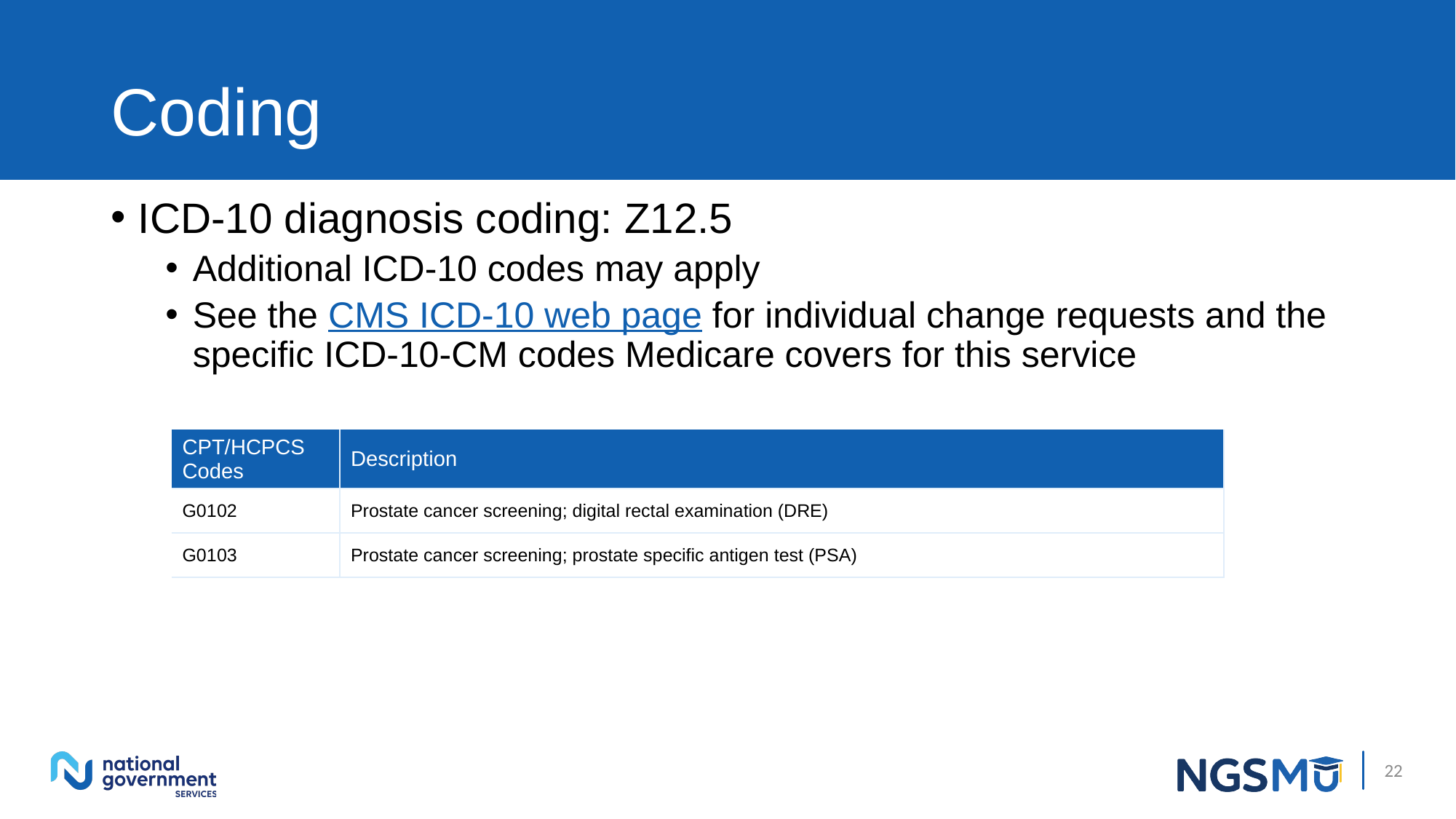

# Coding 3
ICD-10 diagnosis coding: Z12.5
Additional ICD-10 codes may apply
See the CMS ICD-10 web page for individual change requests and the specific ICD-10-CM codes Medicare covers for this service

| CPT/HCPCS Codes | Description |
| --- | --- |
| G0102 | Prostate cancer screening; digital rectal examination (DRE) |
| G0103 | Prostate cancer screening; prostate specific antigen test (PSA) |
22